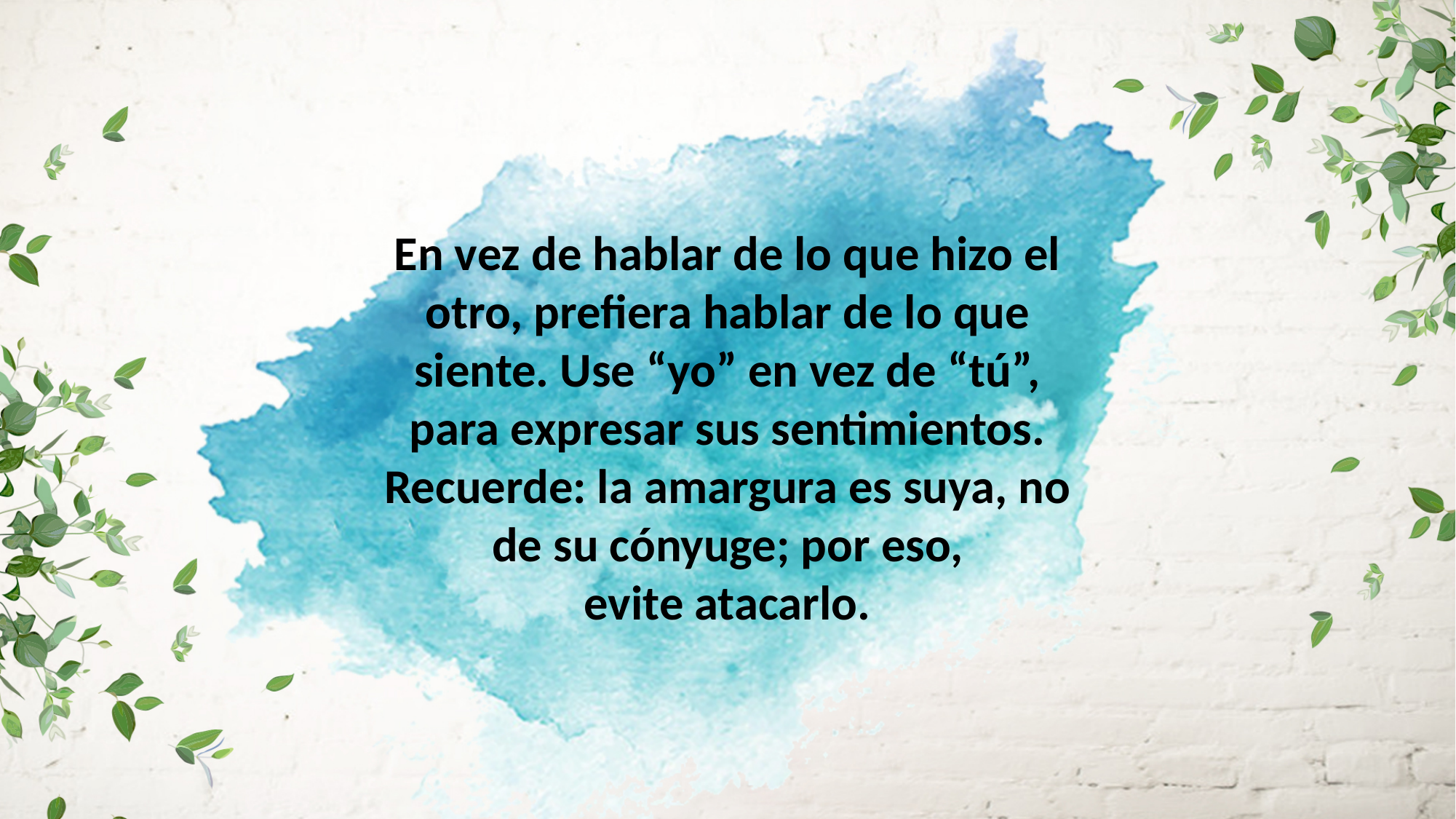

En vez de hablar de lo que hizo el otro, prefiera hablar de lo que siente. Use “yo” en vez de “tú”, para expresar sus sentimientos. Recuerde: la amargura es suya, no de su cónyuge; por eso,
evite atacarlo.